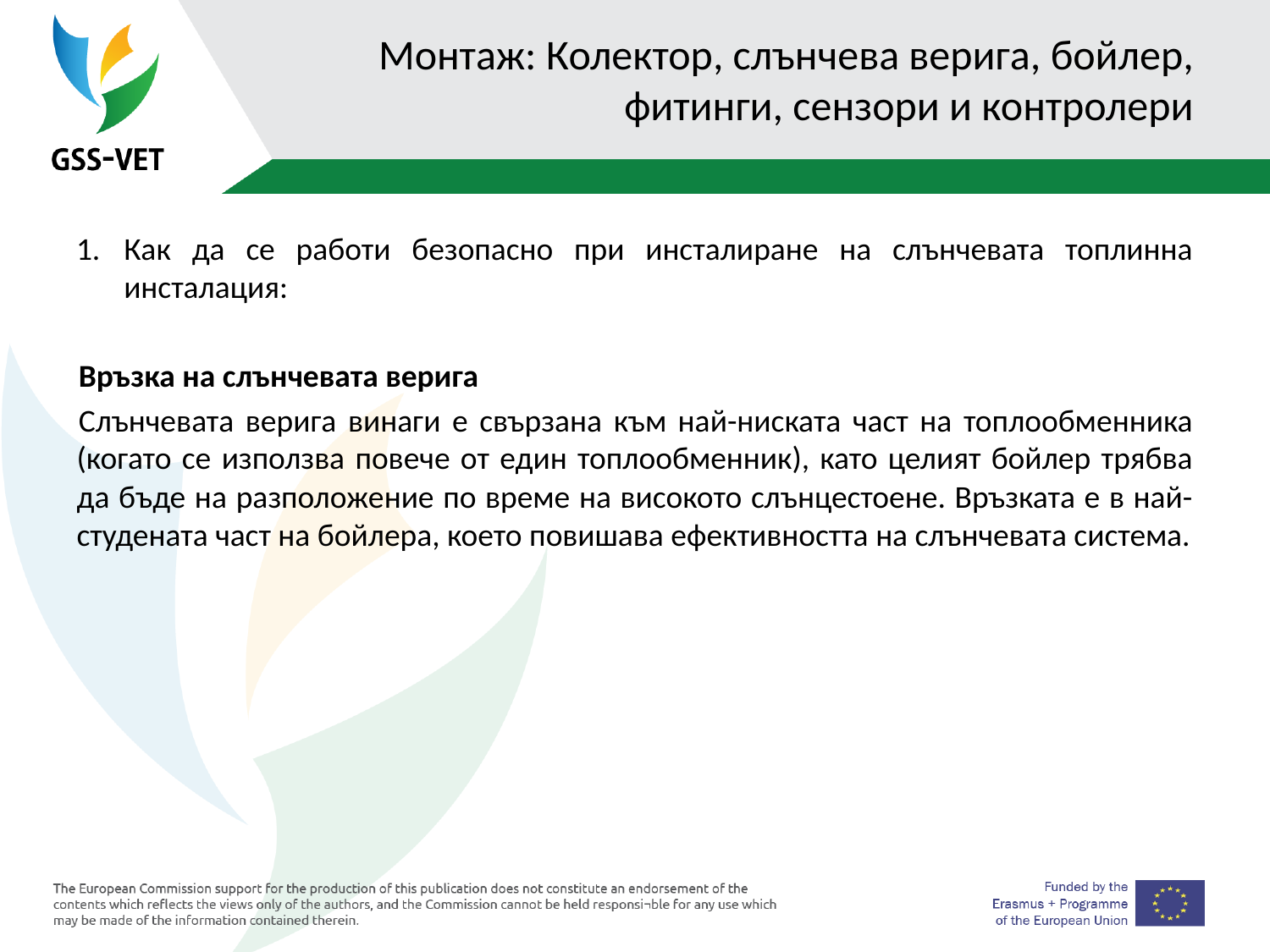

# Монтаж: Колектор, слънчева верига, бойлер, фитинги, сензори и контролери
Как да се работи безопасно при инсталиране на слънчевата топлинна инсталация:

Връзка на слънчевата верига
Слънчевата верига винаги е свързана към най-ниската част на топлообменника (когато се използва повече от един топлообменник), като целият бойлер трябва да бъде на разположение по време на високото слънцестоене. Връзката е в най-студената част на бойлера, което повишава ефективността на слънчевата система.